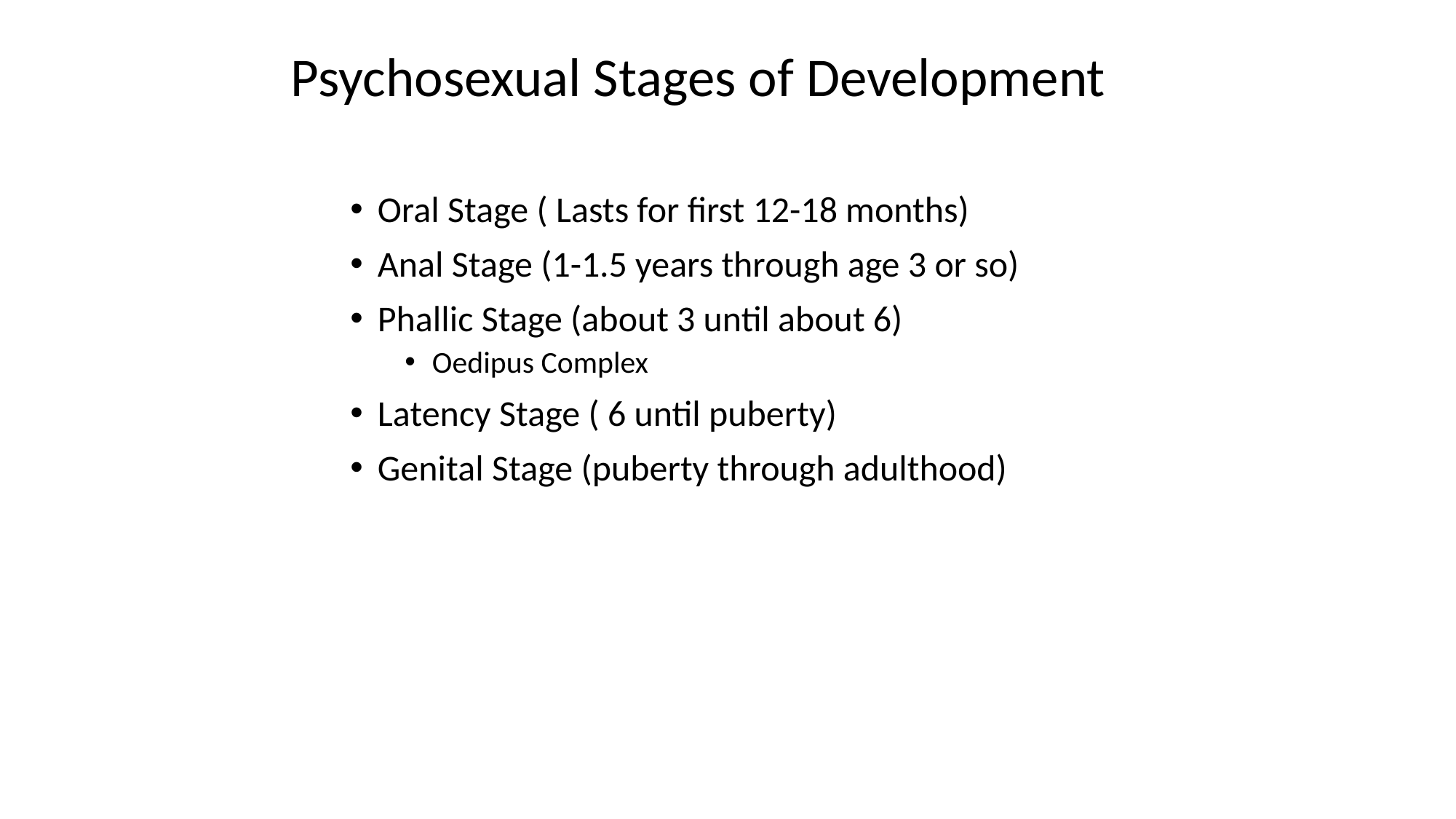

# Psychosexual Stages of Development
Oral Stage ( Lasts for first 12-18 months)
Anal Stage (1-1.5 years through age 3 or so)
Phallic Stage (about 3 until about 6)
Oedipus Complex
Latency Stage ( 6 until puberty)
Genital Stage (puberty through adulthood)